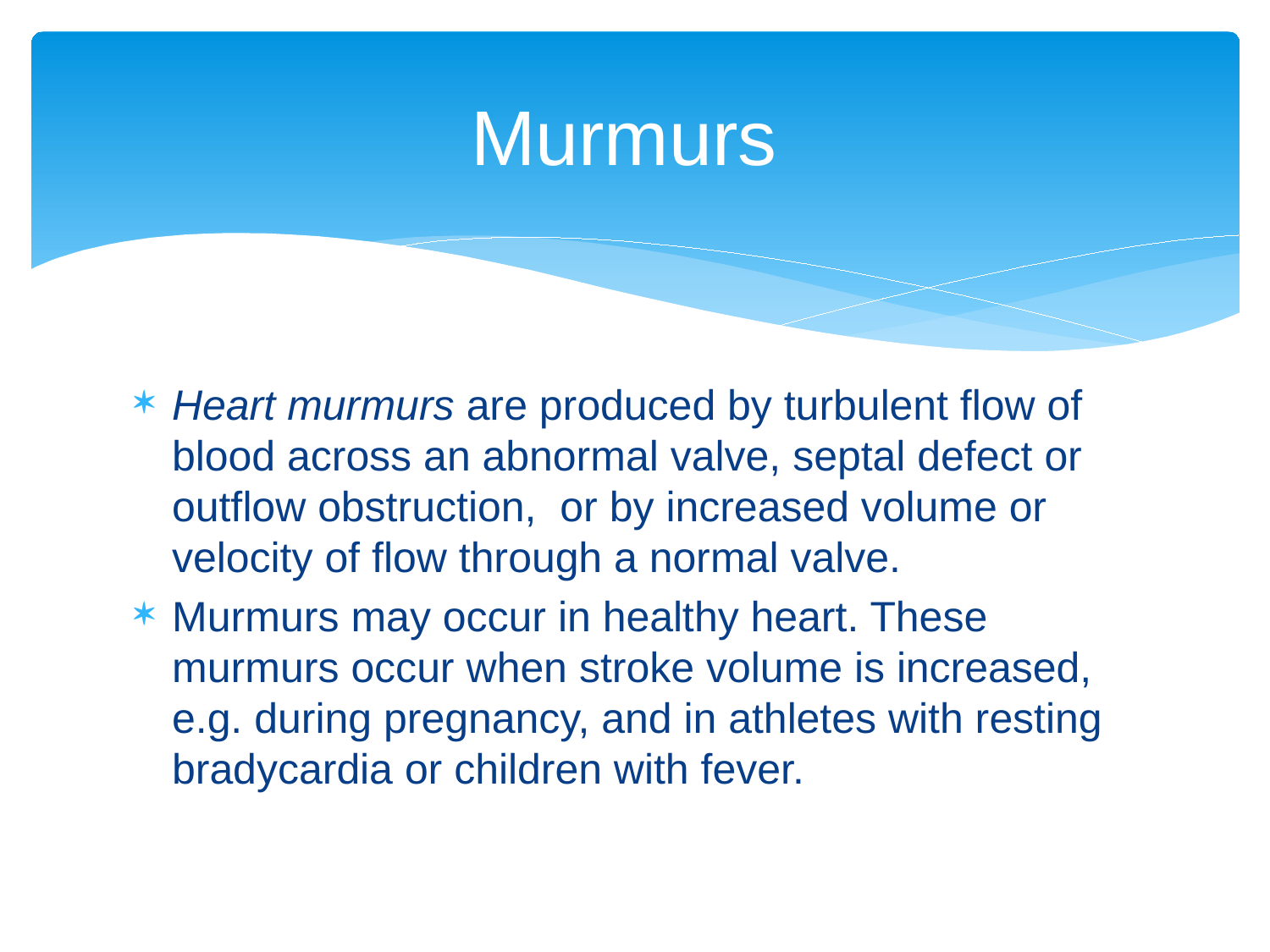

# Murmurs
Heart murmurs are produced by turbulent flow of blood across an abnormal valve, septal defect or outflow obstruction,  or by increased volume or velocity of flow through a normal valve.
Murmurs may occur in healthy heart. These murmurs occur when stroke volume is increased, e.g. during pregnancy, and in athletes with resting bradycardia or children with fever.